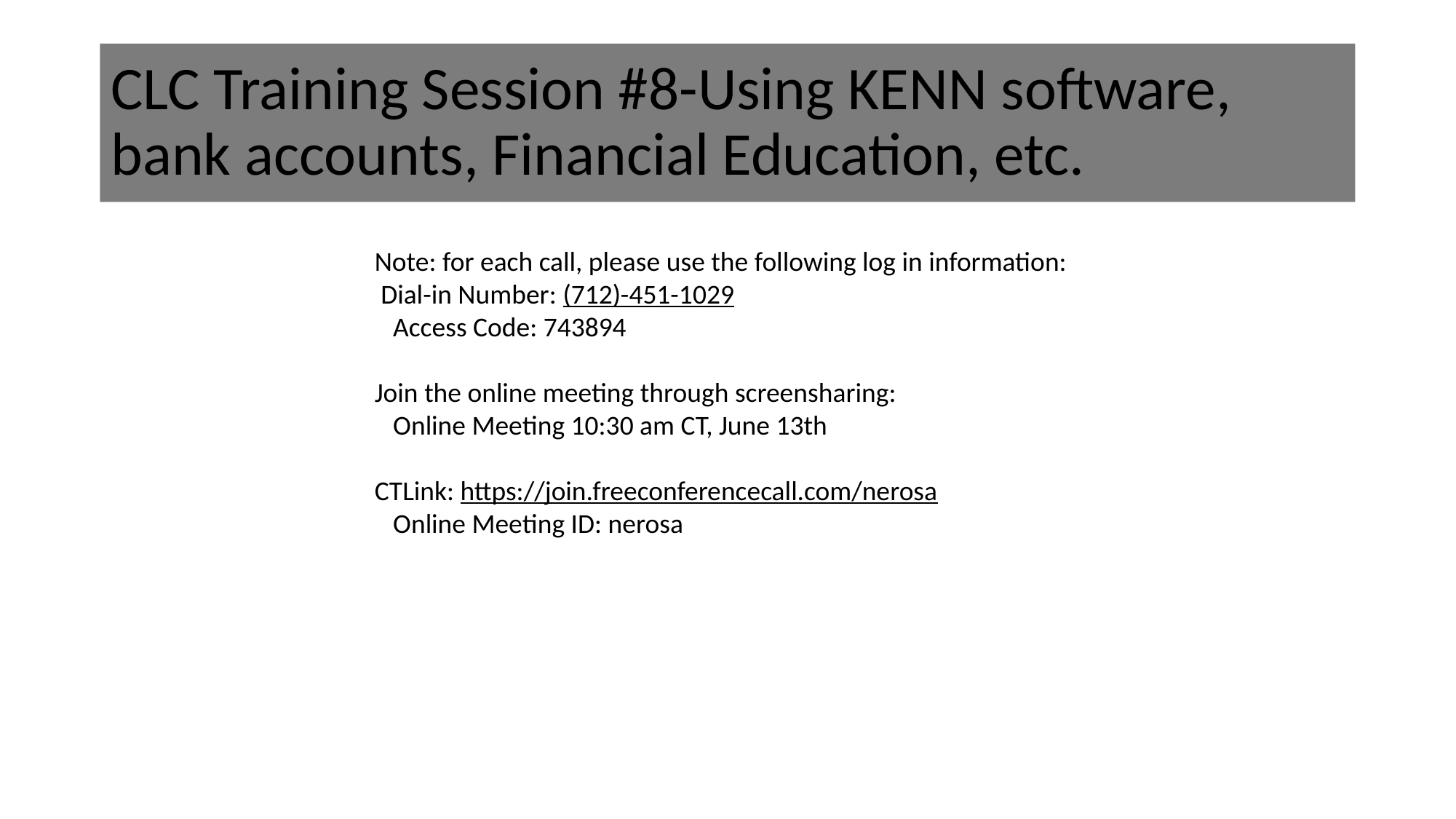

# CLC Training Session #8-Using KENN software, bank accounts, Financial Education, etc.
Note: for each call, please use the following log in information:
 Dial-in Number: (712)-451-1029
   Access Code: 743894
Join the online meeting through screensharing:
   Online Meeting 10:30 am CT, June 13th

CTLink: https://join.freeconferencecall.com/nerosa
   Online Meeting ID: nerosa